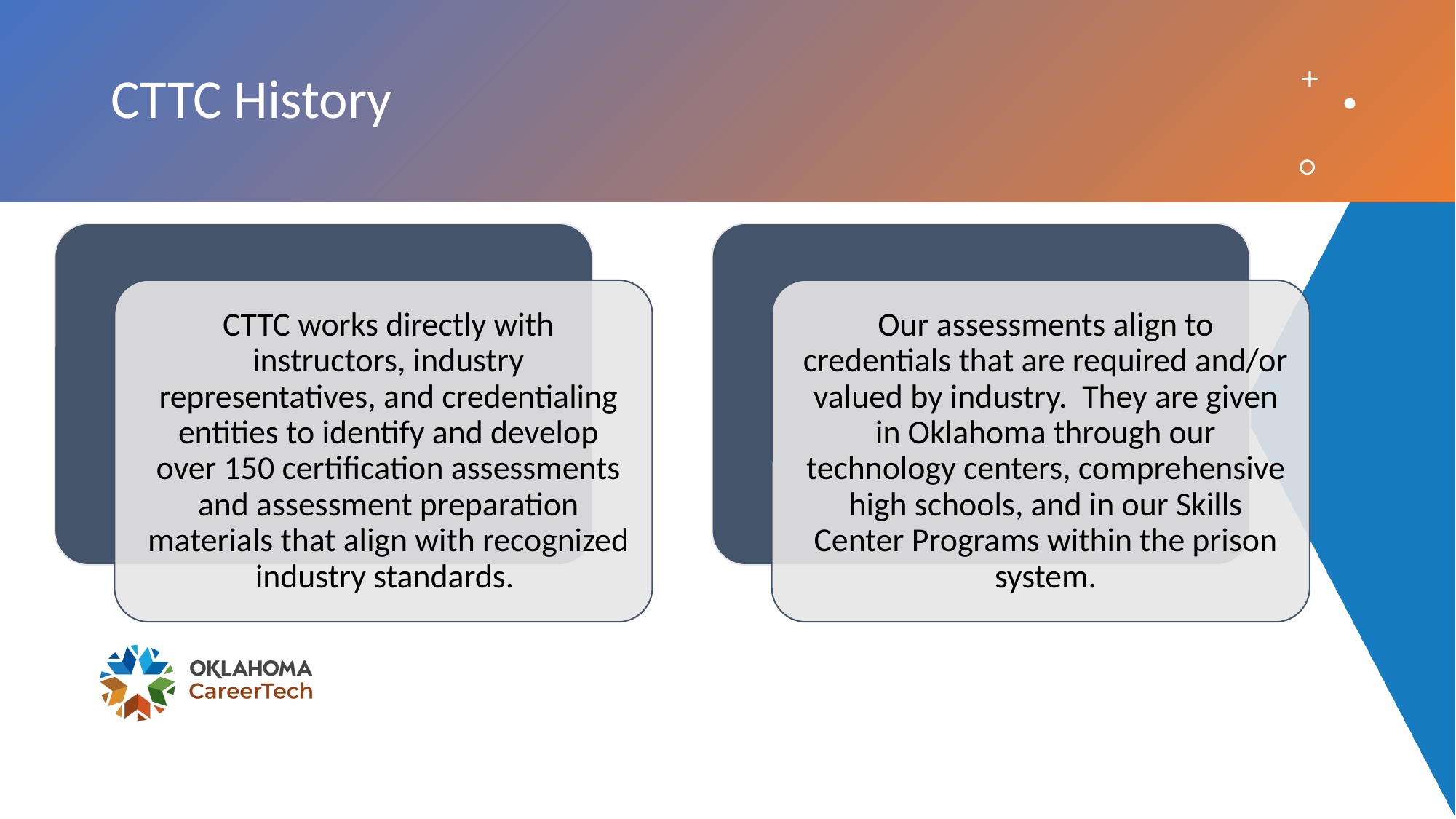

# CTTC History

CTTC works directly with instructors, industry representatives, and credentialing entities to identify and develop over 150 certification assessments and assessment preparation materials that align with recognized industry standards.
Our assessments align to credentials that are required and/or valued by industry.  They are given in Oklahoma through our technology centers, comprehensive high schools, and in our Skills Center Programs within the prison system.